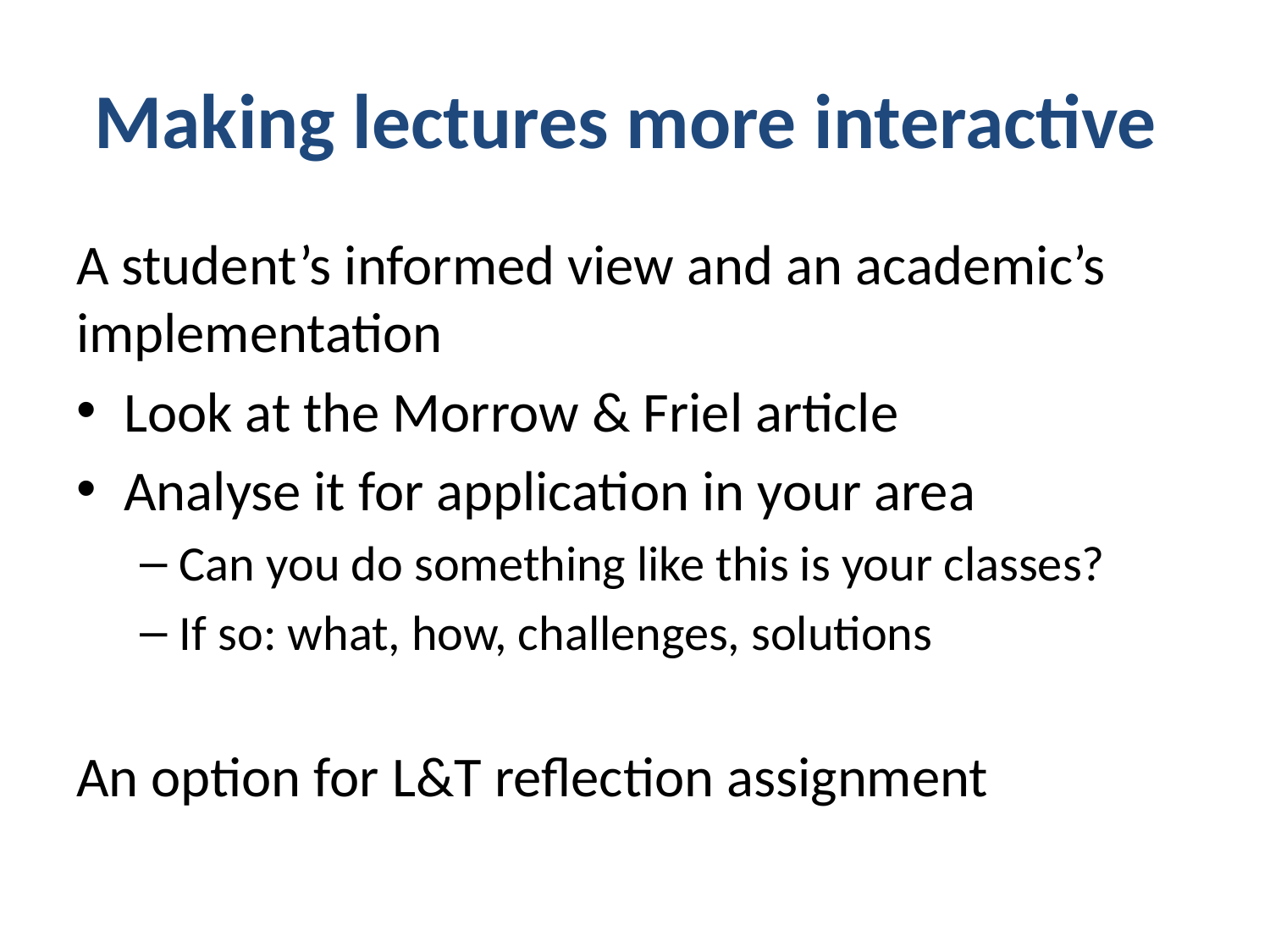

# Making lectures more interactive
A student’s informed view and an academic’s implementation
Look at the Morrow & Friel article
Analyse it for application in your area
Can you do something like this is your classes?
If so: what, how, challenges, solutions

An option for L&T reflection assignment